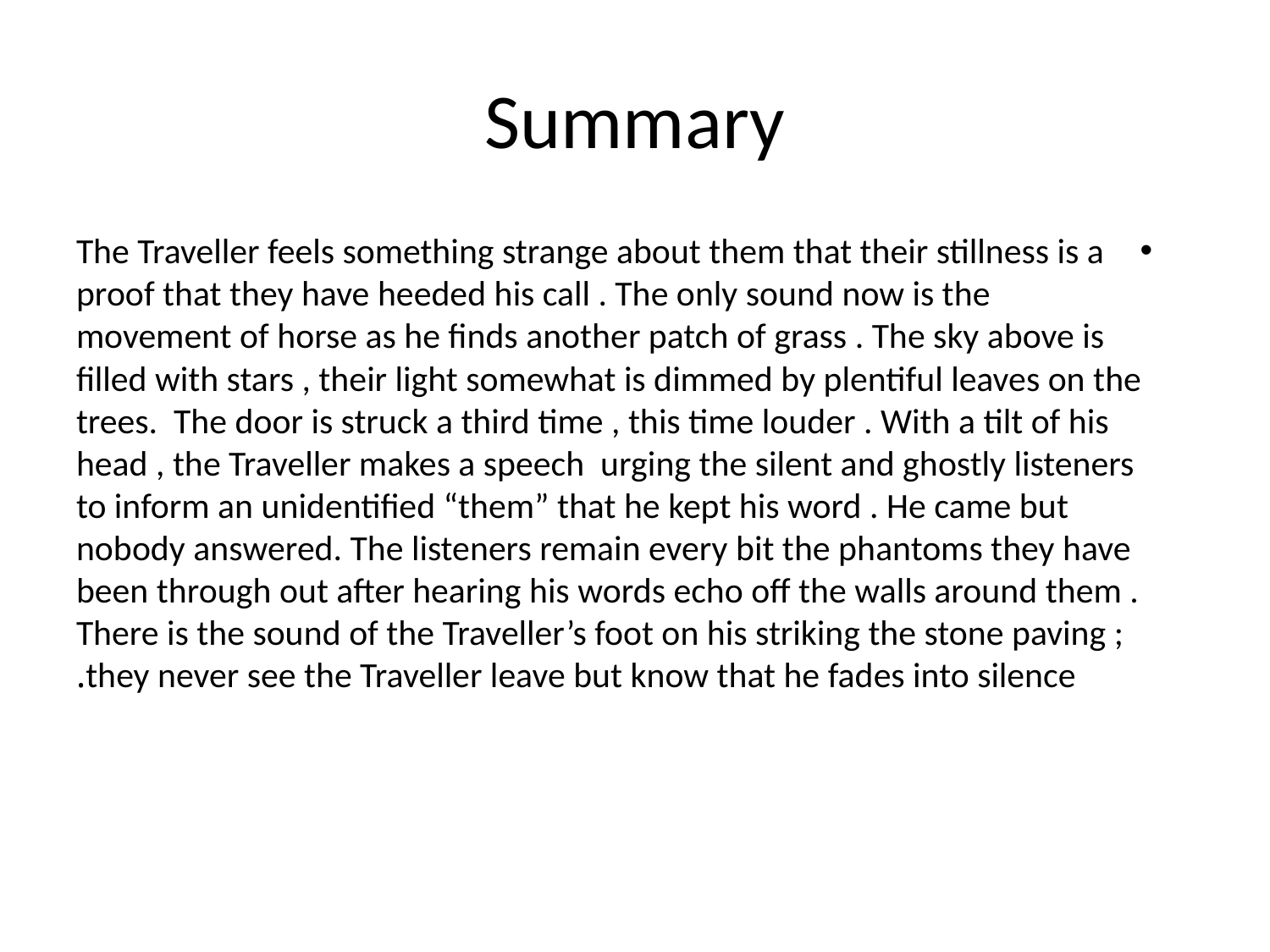

# Summary
The Traveller feels something strange about them that their stillness is a proof that they have heeded his call . The only sound now is the movement of horse as he finds another patch of grass . The sky above is filled with stars , their light somewhat is dimmed by plentiful leaves on the trees.  The door is struck a third time , this time louder . With a tilt of his head , the Traveller makes a speech  urging the silent and ghostly listeners to inform an unidentified “them” that he kept his word . He came but nobody answered. The listeners remain every bit the phantoms they have been through out after hearing his words echo off the walls around them . There is the sound of the Traveller’s foot on his striking the stone paving ; they never see the Traveller leave but know that he fades into silence.